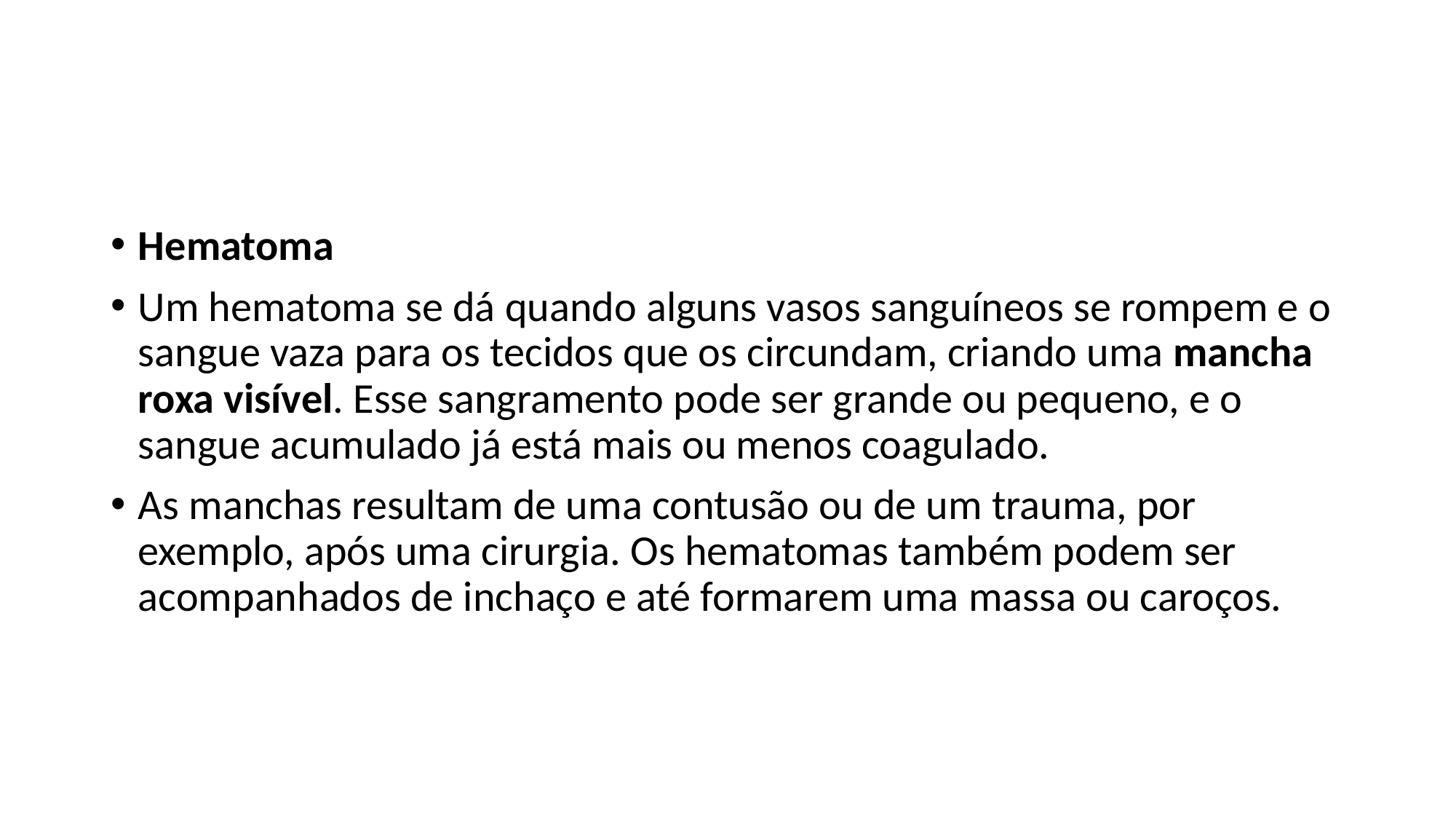

#
Hematoma
Um hematoma se dá quando alguns vasos sanguíneos se rompem e o sangue vaza para os tecidos que os circundam, criando uma mancha roxa visível. Esse sangramento pode ser grande ou pequeno, e o sangue acumulado já está mais ou menos coagulado.
As manchas resultam de uma contusão ou de um trauma, por exemplo, após uma cirurgia. Os hematomas também podem ser acompanhados de inchaço e até formarem uma massa ou caroços.